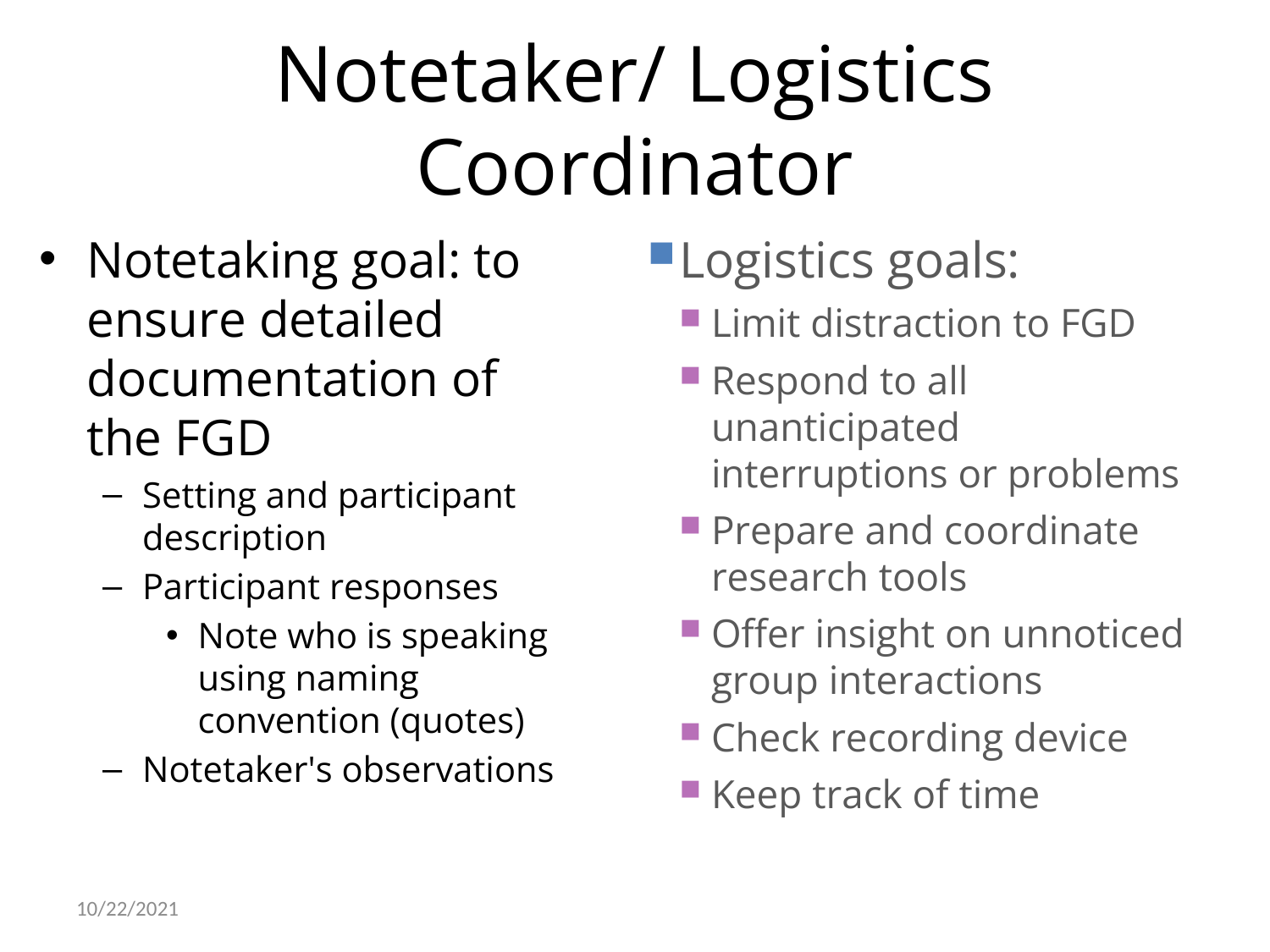

# Notetaker/ Logistics Coordinator
Notetaking goal: to ensure detailed documentation of the FGD
Setting and participant description
Participant responses
Note who is speaking using naming convention (quotes)
Notetaker's observations
Logistics goals:
Limit distraction to FGD
Respond to all unanticipated interruptions or problems
Prepare and coordinate research tools
Offer insight on unnoticed group interactions
Check recording device
Keep track of time
10/22/2021